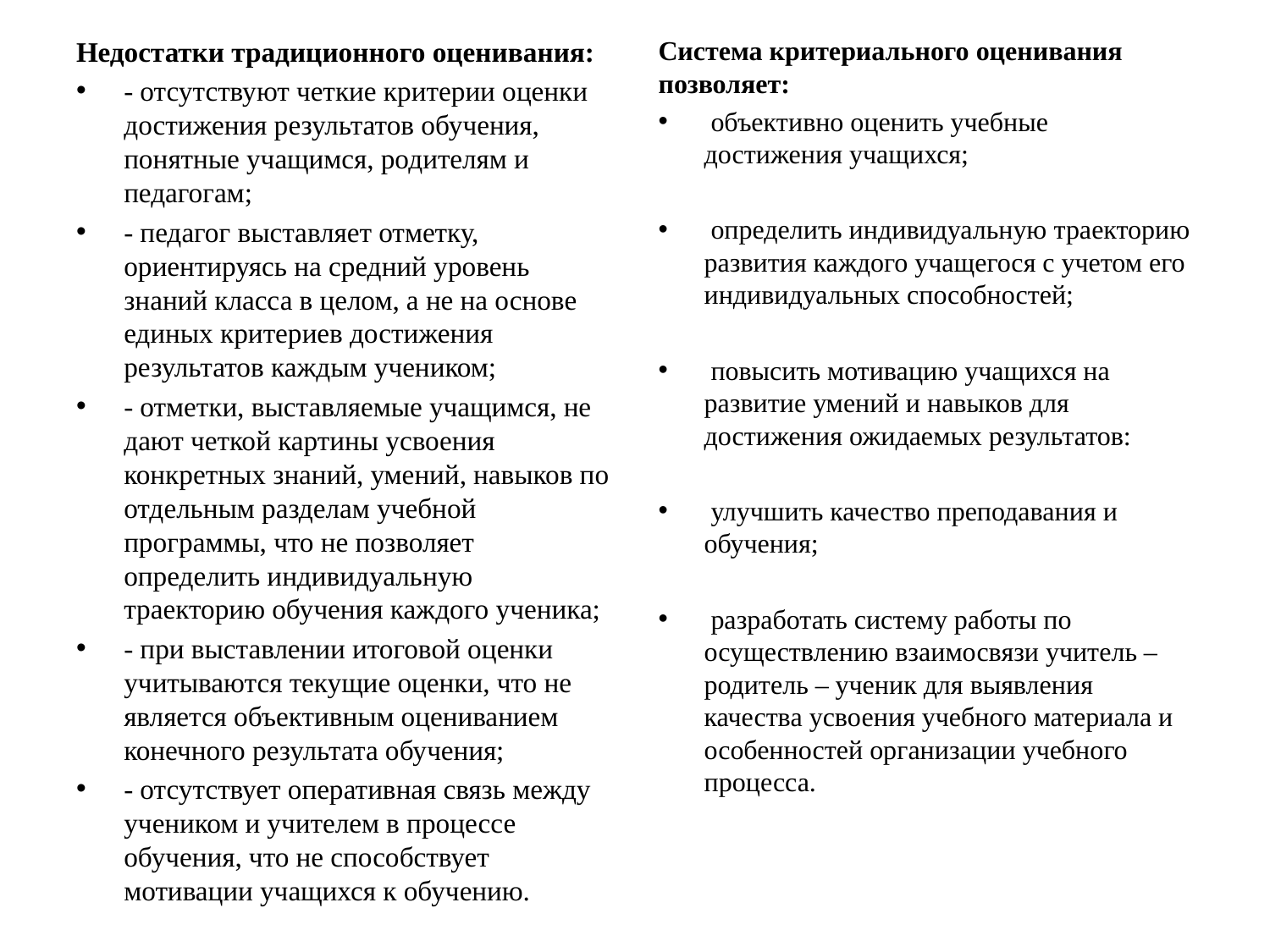

Недостатки традиционного оценивания:
- отсутствуют четкие критерии оценки достижения результатов обучения, понятные учащимся, родителям и педагогам;
- педагог выставляет отметку, ориентируясь на средний уровень знаний класса в целом, а не на основе единых критериев достижения результатов каждым учеником;
- отметки, выставляемые учащимся, не дают четкой картины усвоения конкретных знаний, умений, навыков по отдельным разделам учебной программы, что не позволяет определить индивидуальную траекторию обучения каждого ученика;
- при выставлении итоговой оценки учитываются текущие оценки, что не является объективным оцениванием конечного результата обучения;
- отсутствует оперативная связь между учеником и учителем в процессе обучения, что не способствует мотивации учащихся к обучению.

Система критериального оценивания  позволяет:
 объективно оценить учебные достижения учащихся;

 определить индивидуальную траекторию развития каждого учащегося с учетом его индивидуальных способностей;

 повысить мотивацию учащихся на развитие умений и навыков для достижения ожидаемых результатов:

 улучшить качество преподавания и обучения;

 разработать систему работы по осуществлению взаимосвязи учитель – родитель – ученик для выявления качества усвоения учебного материала и особенностей организации учебного процесса.